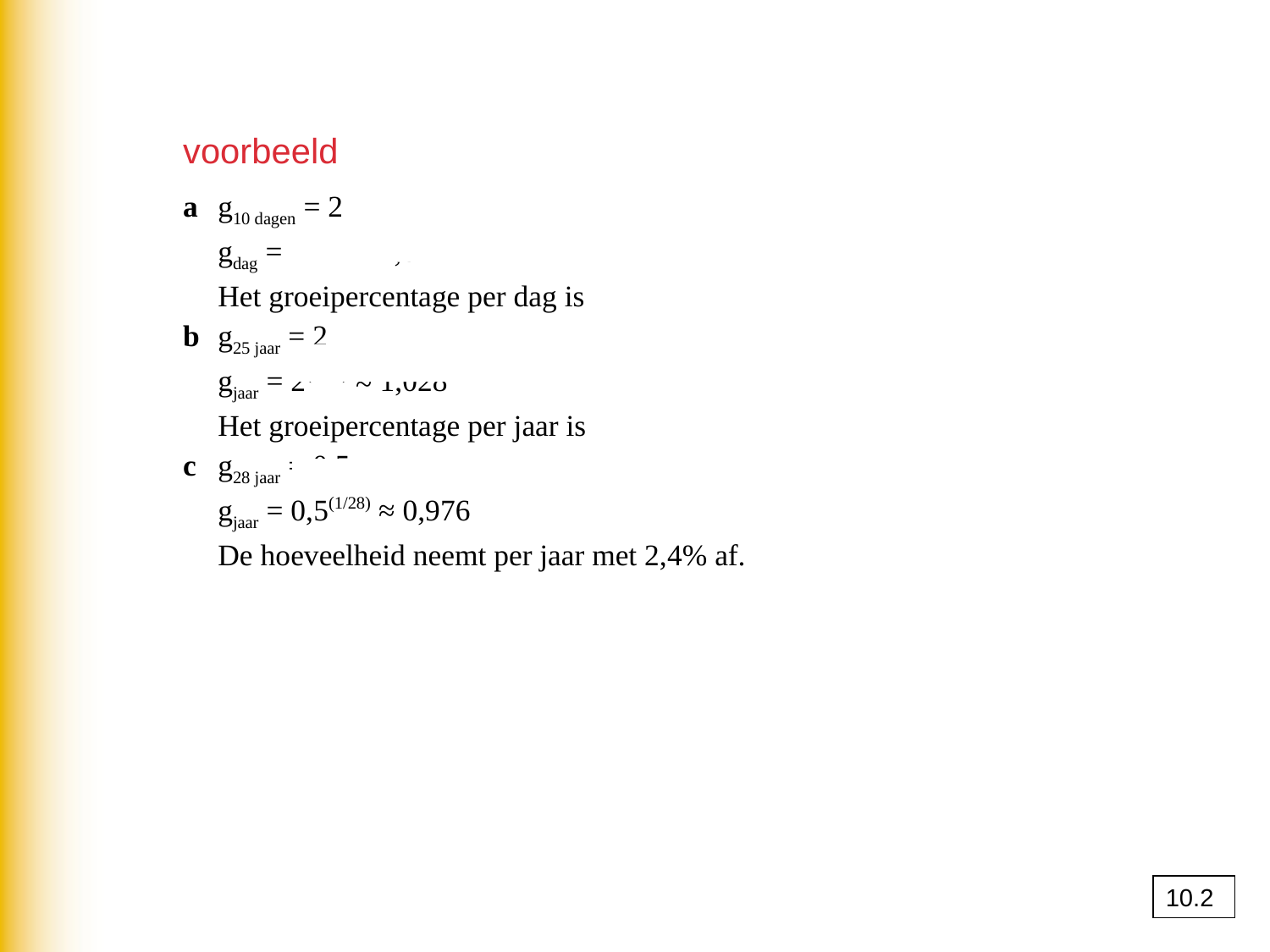

voorbeeld
a	g10 dagen = 2
	gdag = 2(1/10) ≈ 1,072
	Het groeipercentage per dag is 7,2%.
b	g25 jaar = 2
	gjaar = 2(1/25) ≈ 1,028
	Het groeipercentage per jaar is 2,8%.
c	g28 jaar = 0,5
	gjaar = 0,5(1/28) ≈ 0,976
	De hoeveelheid neemt per jaar met 2,4% af.

10.2